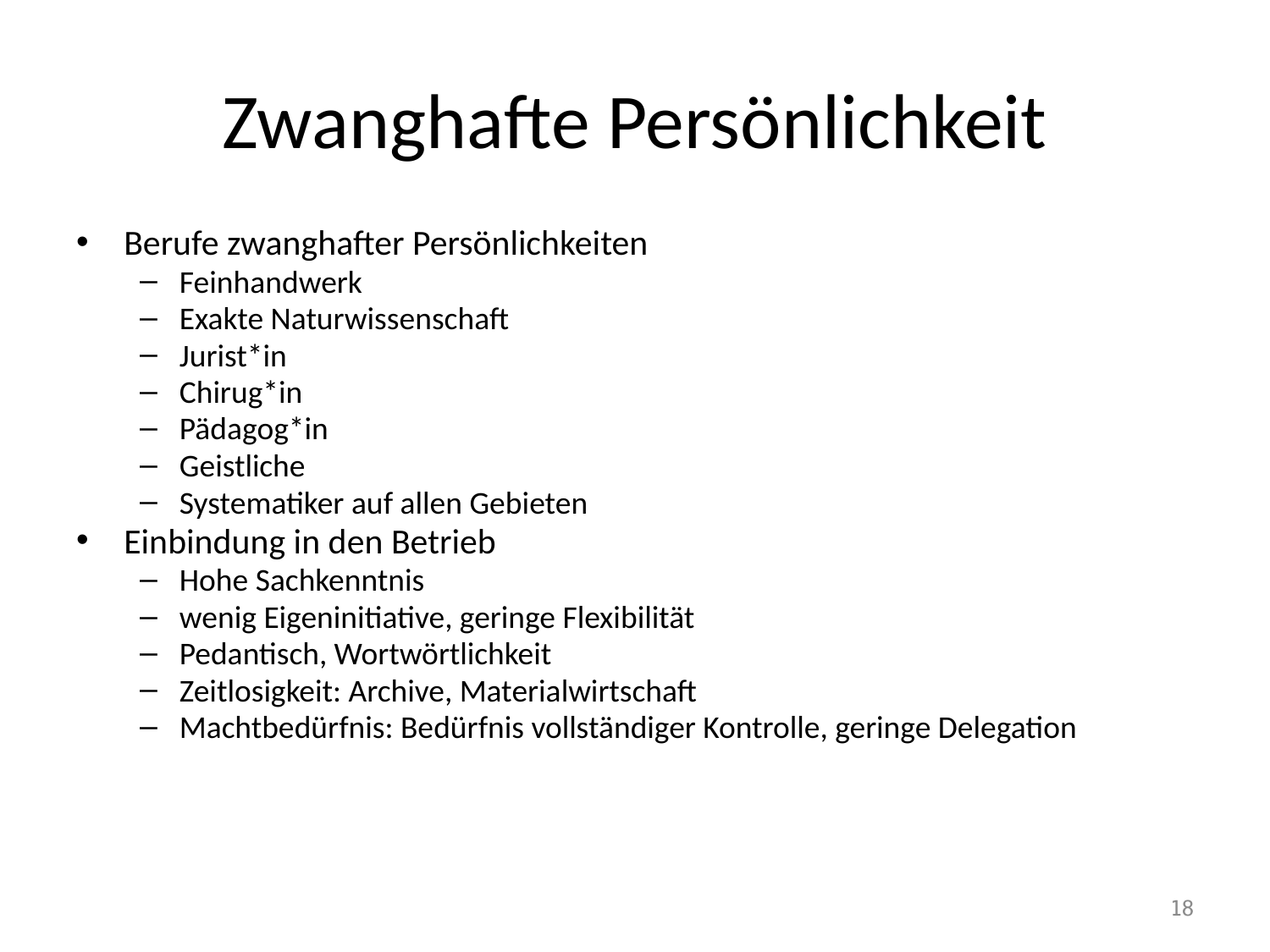

# Zwanghafte Persönlichkeit
Berufe zwanghafter Persönlichkeiten
Feinhandwerk
Exakte Naturwissenschaft
Jurist*in
Chirug*in
Pädagog*in
Geistliche
Systematiker auf allen Gebieten
Einbindung in den Betrieb
Hohe Sachkenntnis
wenig Eigeninitiative, geringe Flexibilität
Pedantisch, Wortwörtlichkeit
Zeitlosigkeit: Archive, Materialwirtschaft
Machtbedürfnis: Bedürfnis vollständiger Kontrolle, geringe Delegation
18